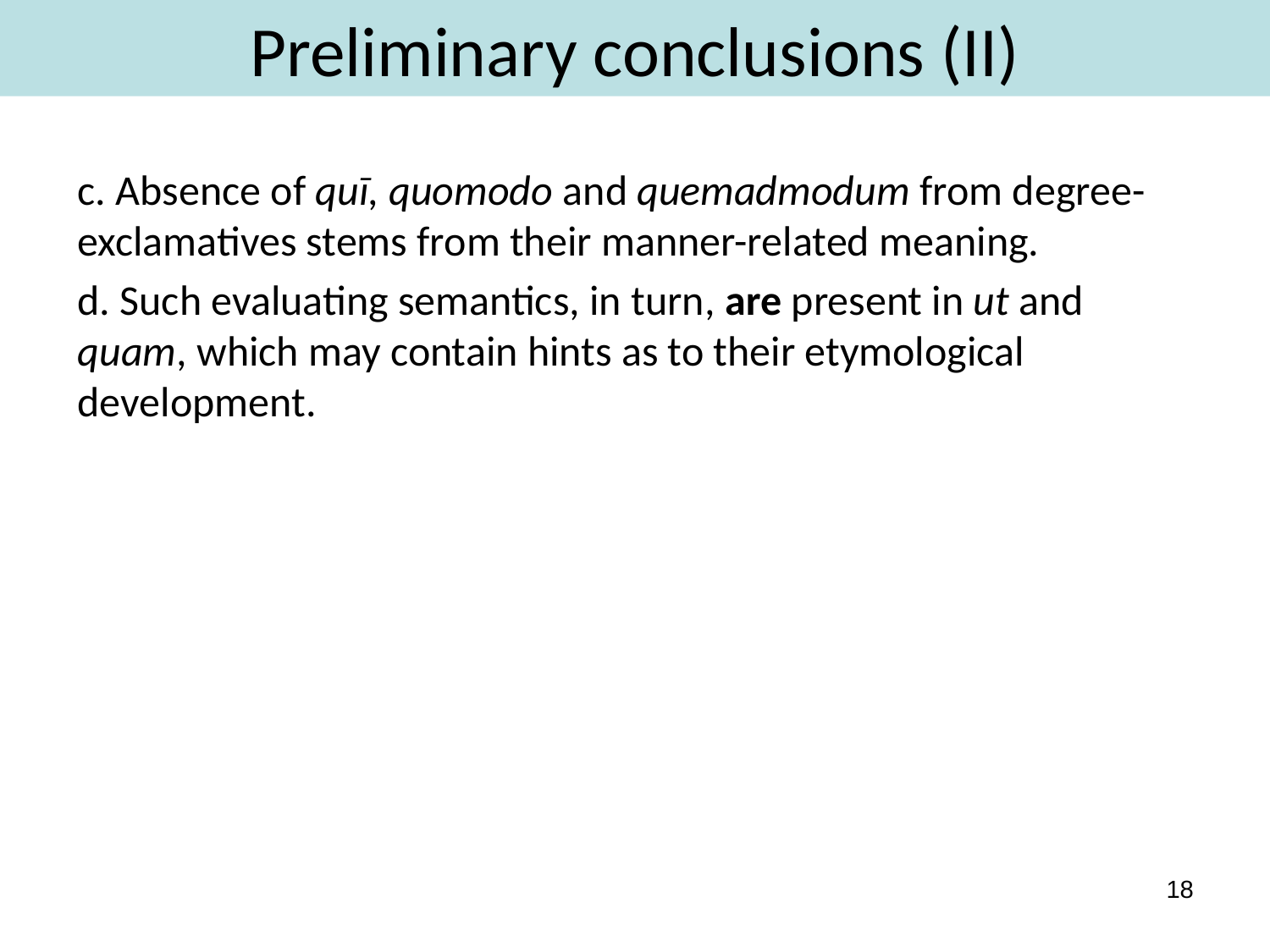

# Preliminary conclusions (II)
c. Absence of quī, quomodo and quemadmodum from degree-exclamatives stems from their manner-related meaning.
d. Such evaluating semantics, in turn, are present in ut and quam, which may contain hints as to their etymological development.

18